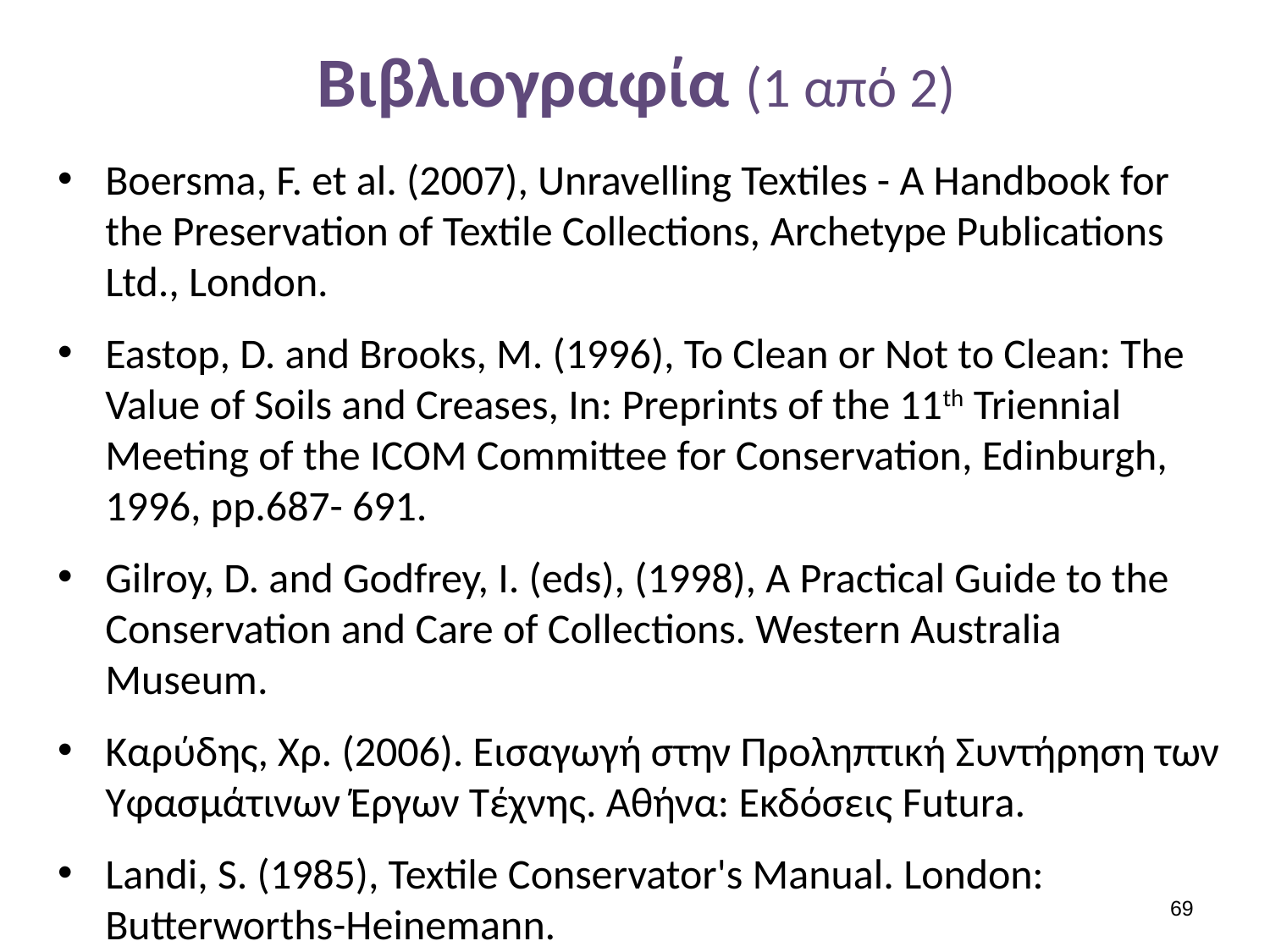

# Βιβλιογραφία (1 από 2)
Boersma, F. et al. (2007), Unravelling Textiles - A Handbook for the Preservation of Textile Collections, Archetype Publications Ltd., London.
Eastop, D. and Brooks, M. (1996), To Clean or Not to Clean: The Value of Soils and Creases, In: Preprints of the 11th Triennial Meeting of the ICOM Committee for Conservation, Edinburgh, 1996, pp.687- 691.
Gilroy, D. and Godfrey, I. (eds), (1998), A Practical Guide to the Conservation and Care of Collections. Western Australia Museum.
Καρύδης, Χρ. (2006). Εισαγωγή στην Προληπτική Συντήρηση των Υφασμάτινων Έργων Τέχνης. Αθήνα: Εκδόσεις Futura.
Landi, S. (1985), Textile Conservator's Manual. London: Butterworths-Heinemann.

69